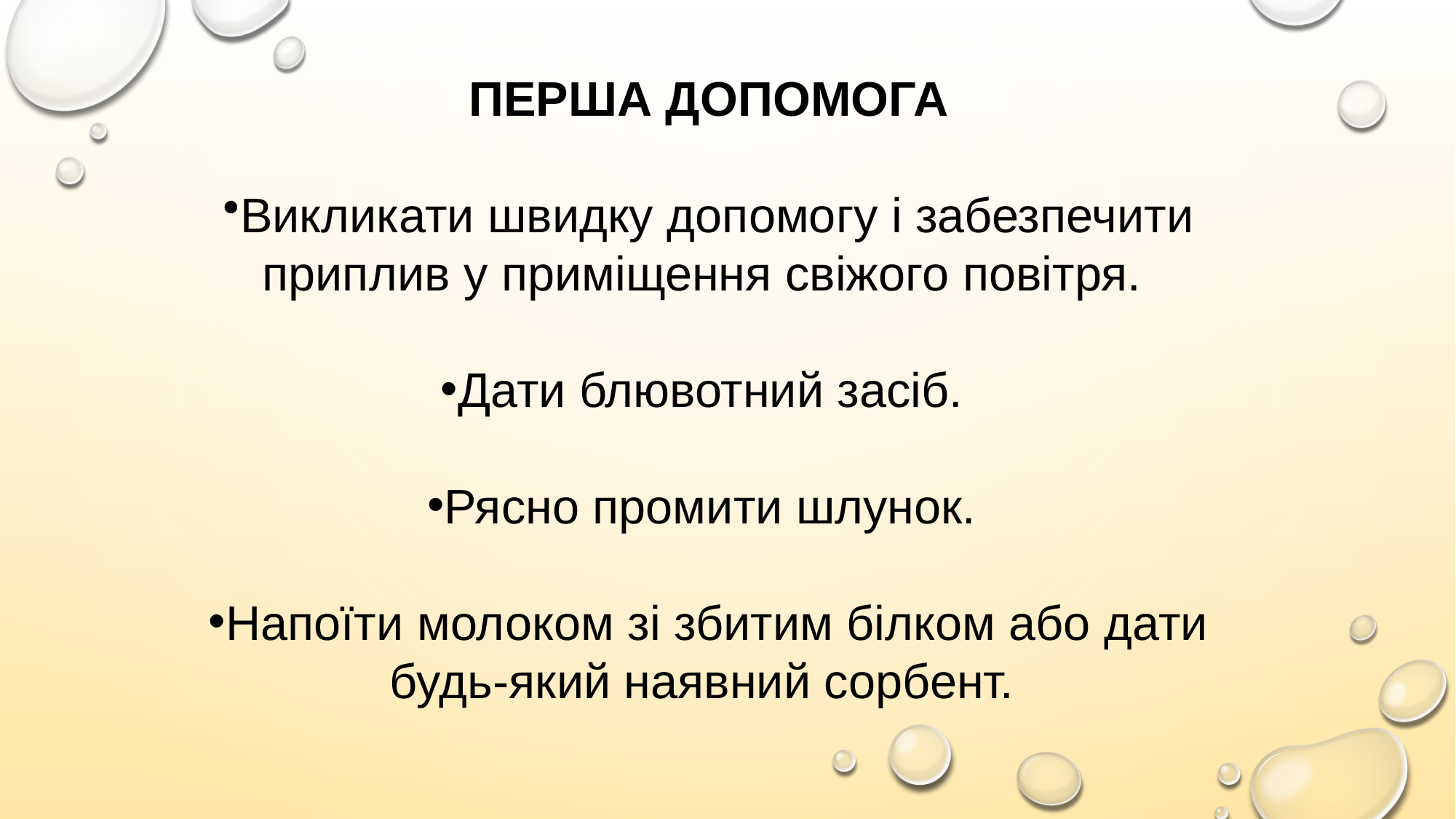

ПЕРША ДОПОМОГА

Викликати швидку допомогу і забезпечити приплив у приміщення свіжого повітря.

Дати блювотний засіб.

Рясно промити шлунок.

Напоїти молоком зі збитим білком або дати будь-який наявний сорбент.